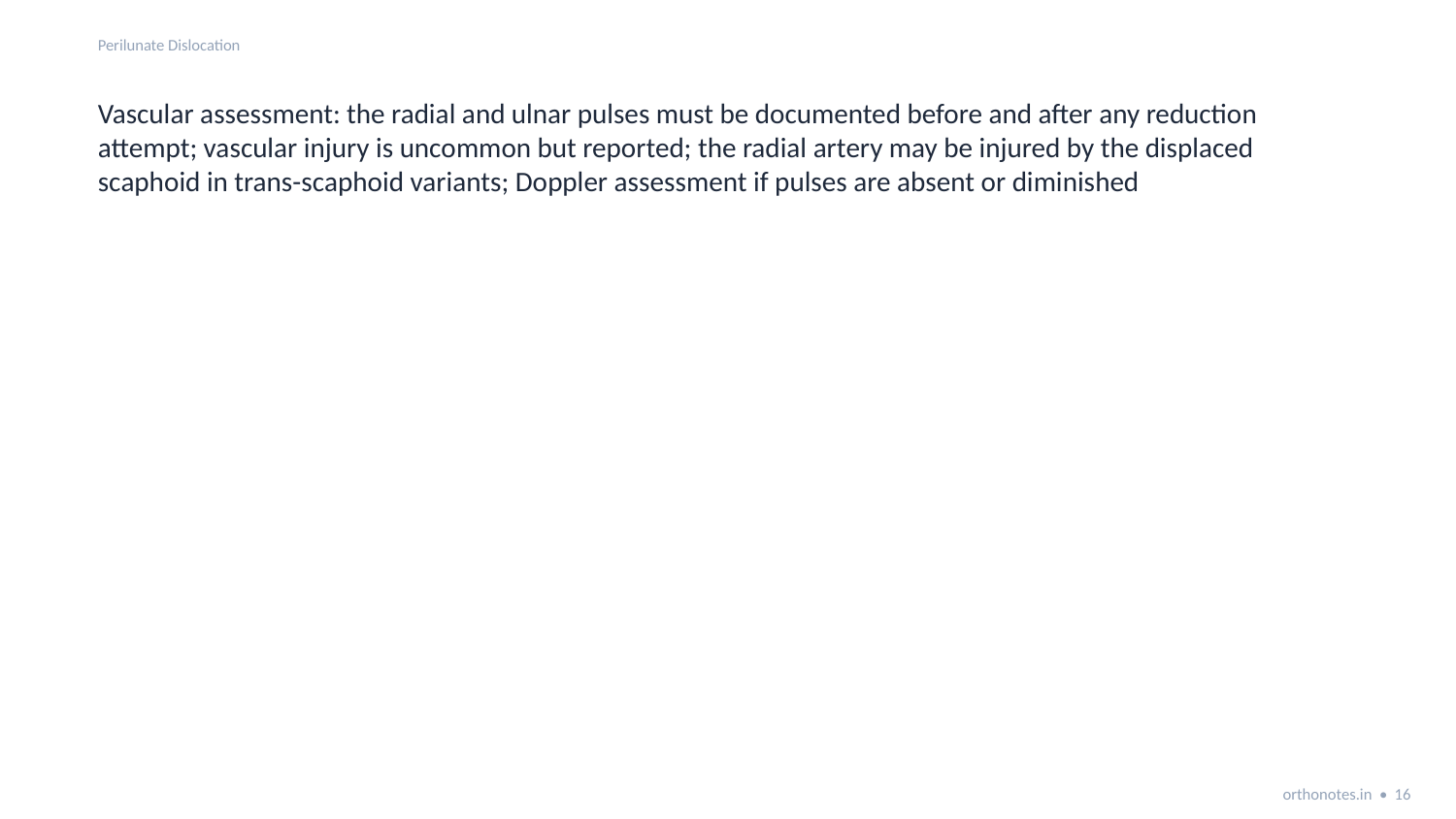

Perilunate Dislocation
Vascular assessment: the radial and ulnar pulses must be documented before and after any reduction attempt; vascular injury is uncommon but reported; the radial artery may be injured by the displaced scaphoid in trans-scaphoid variants; Doppler assessment if pulses are absent or diminished
orthonotes.in  •  16